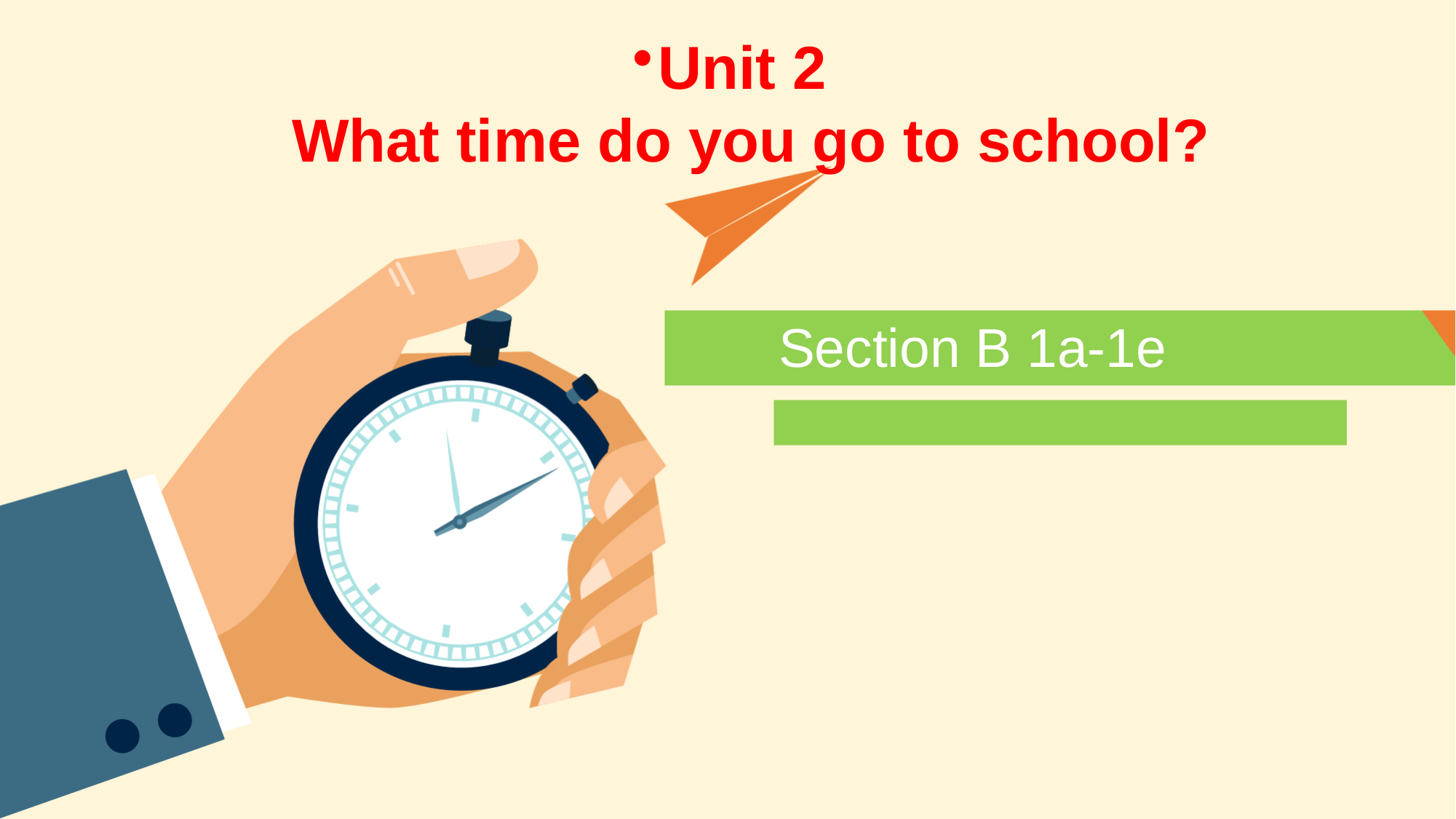

# Unit 2 What time do you go to school?
Section B 1a-1e